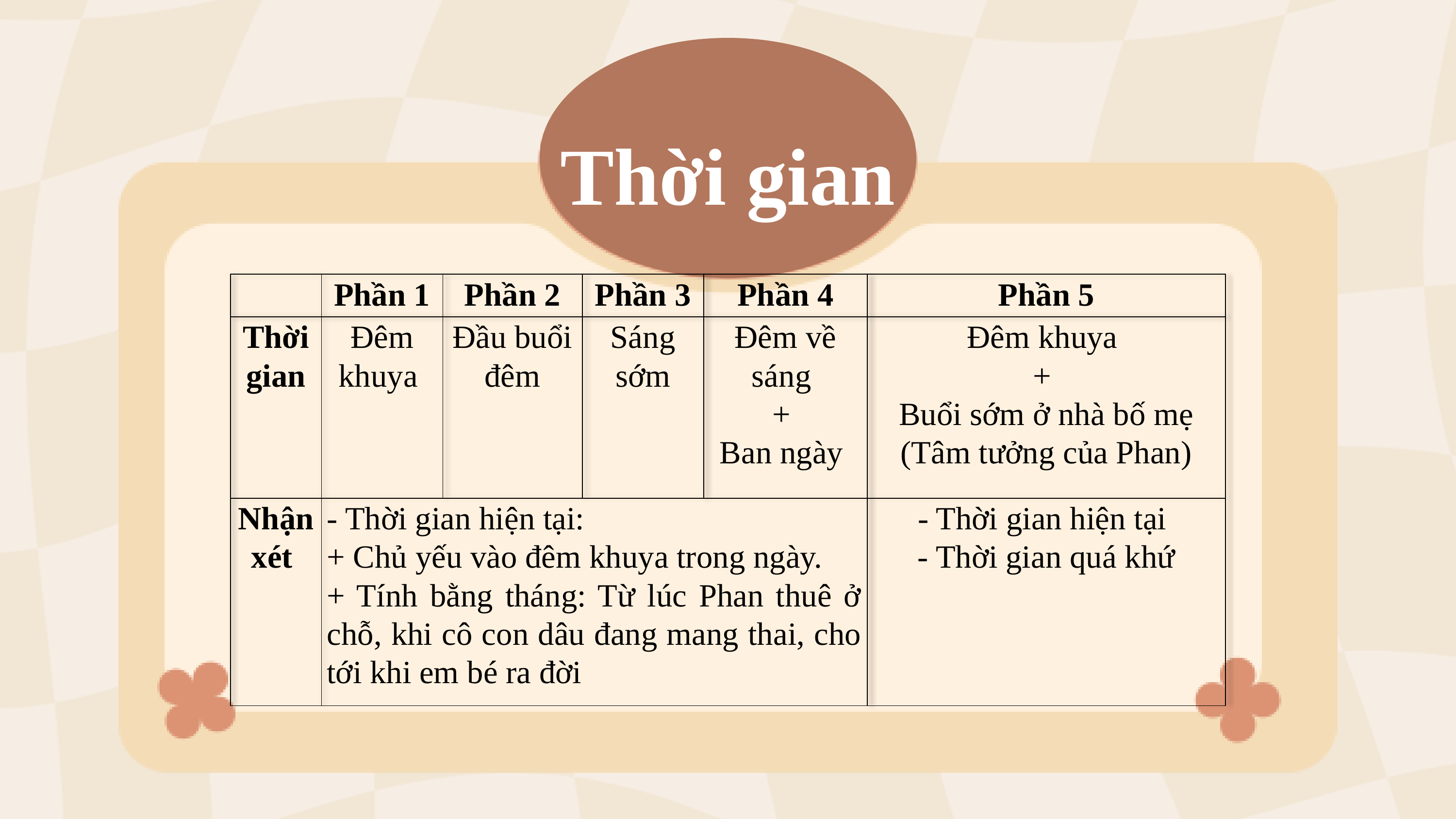

Thời gian
|  | Phần 1 | Phần 2 | Phần 3 | Phần 4 | Phần 5 |
| --- | --- | --- | --- | --- | --- |
| Thời gian | Đêm khuya | Đầu buổi đêm | Sáng sớm | Đêm về sáng + Ban ngày | Đêm khuya + Buổi sớm ở nhà bố mẹ (Tâm tưởng của Phan) |
| Nhận xét | - Thời gian hiện tại: + Chủ yếu vào đêm khuya trong ngày. + Tính bằng tháng: Từ lúc Phan thuê ở chỗ, khi cô con dâu đang mang thai, cho tới khi em bé ra đời |  |  |  | - Thời gian hiện tại - Thời gian quá khứ |